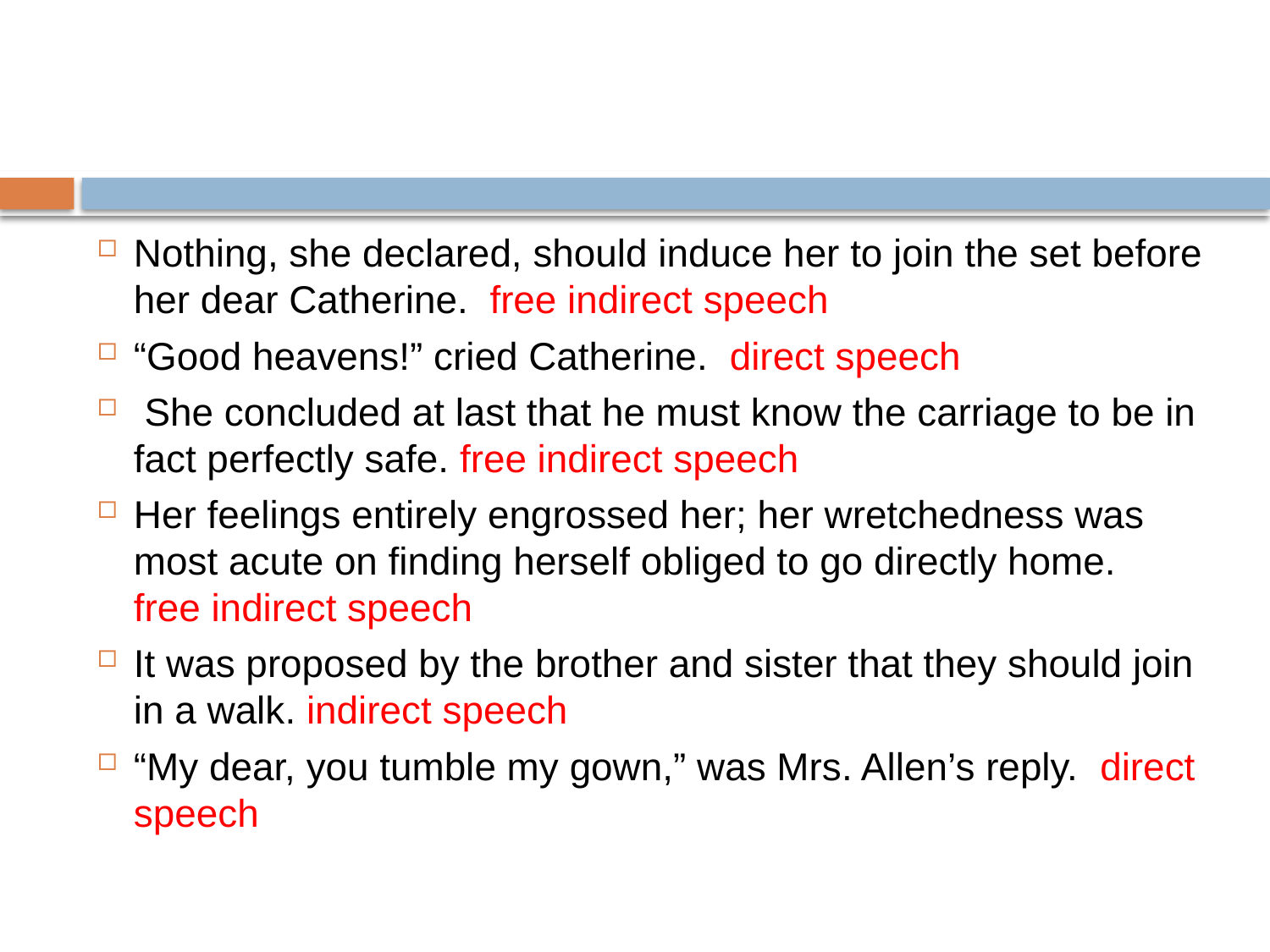

#
Nothing, she declared, should induce her to join the set before her dear Catherine.  free indirect speech
“Good heavens!” cried Catherine.  direct speech
 She concluded at last that he must know the carriage to be in fact perfectly safe. free indirect speech
Her feelings entirely engrossed her; her wretchedness was most acute on finding herself obliged to go directly home.  free indirect speech
It was proposed by the brother and sister that they should join in a walk. indirect speech
“My dear, you tumble my gown,” was Mrs. Allen’s reply.  direct speech